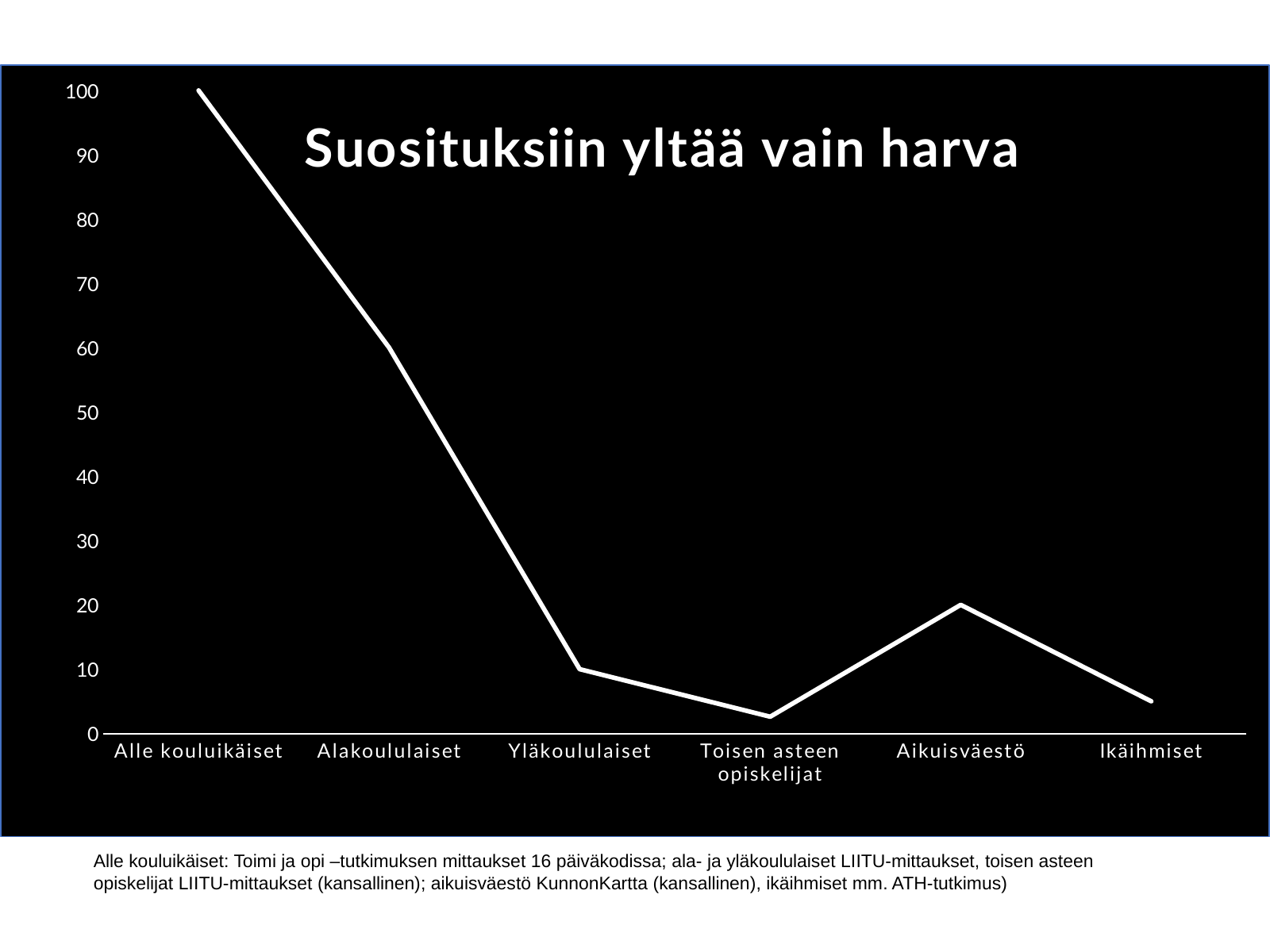

### Chart: Suosituksiin yltää vain harva

| Category |  |
|---|---|
| Alle kouluikäiset | 100.0 |
| Alakoululaiset | 60.0 |
| Yläkoululaiset | 10.0 |
| Toisen asteen opiskelijat | 2.6 |
| Aikuisväestö | 20.0 |
| Ikäihmiset | 5.0 |
Alle kouluikäiset: Toimi ja opi –tutkimuksen mittaukset 16 päiväkodissa; ala- ja yläkoululaiset LIITU-mittaukset, toisen asteen opiskelijat LIITU-mittaukset (kansallinen); aikuisväestö KunnonKartta (kansallinen), ikäihmiset mm. ATH-tutkimus)